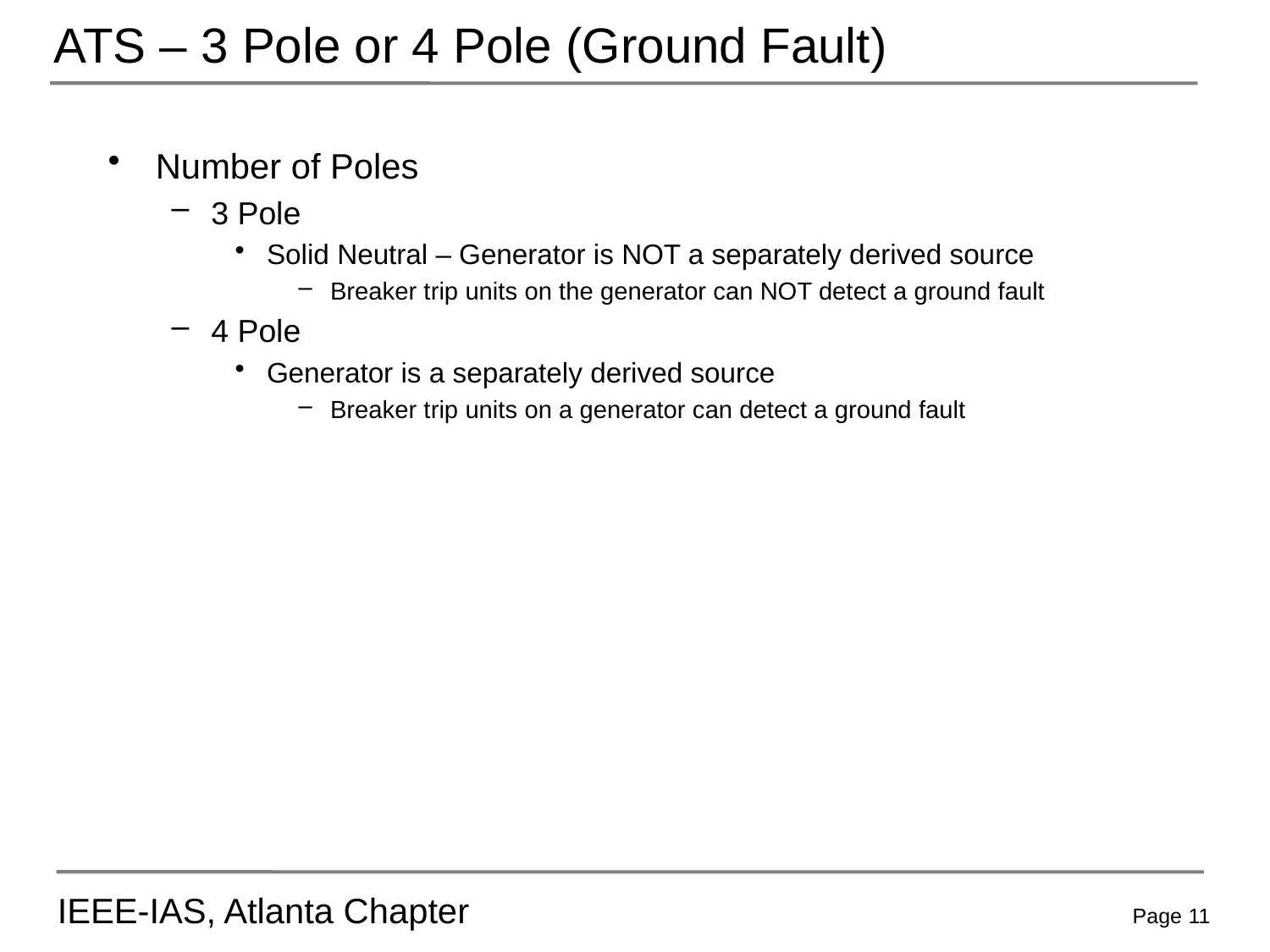

# ATS – 3 Pole or 4 Pole (Ground Fault)
Number of Poles
3 Pole
Solid Neutral – Generator is NOT a separately derived source
Breaker trip units on the generator can NOT detect a ground fault
4 Pole
Generator is a separately derived source
Breaker trip units on a generator can detect a ground fault